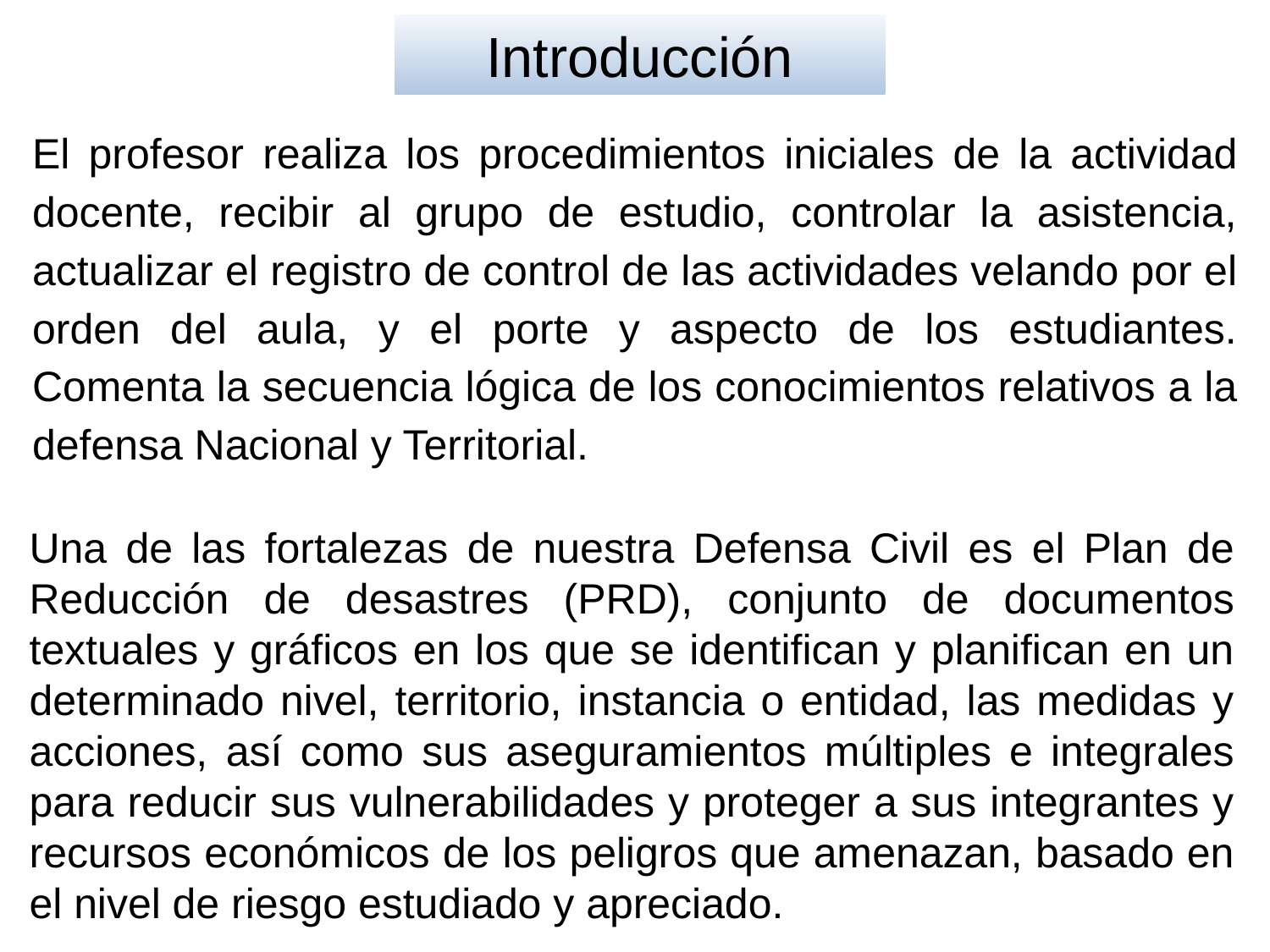

Introducción
El profesor realiza los procedimientos iniciales de la actividad docente, recibir al grupo de estudio, controlar la asistencia, actualizar el registro de control de las actividades velando por el orden del aula, y el porte y aspecto de los estudiantes. Comenta la secuencia lógica de los conocimientos relativos a la defensa Nacional y Territorial.
Una de las fortalezas de nuestra Defensa Civil es el Plan de Reducción de desastres (PRD), conjunto de documentos textuales y gráficos en los que se identifican y planifican en un determinado nivel, territorio, instancia o entidad, las medidas y acciones, así como sus aseguramientos múltiples e integrales para reducir sus vulnerabilidades y proteger a sus integrantes y recursos económicos de los peligros que amenazan, basado en el nivel de riesgo estudiado y apreciado.